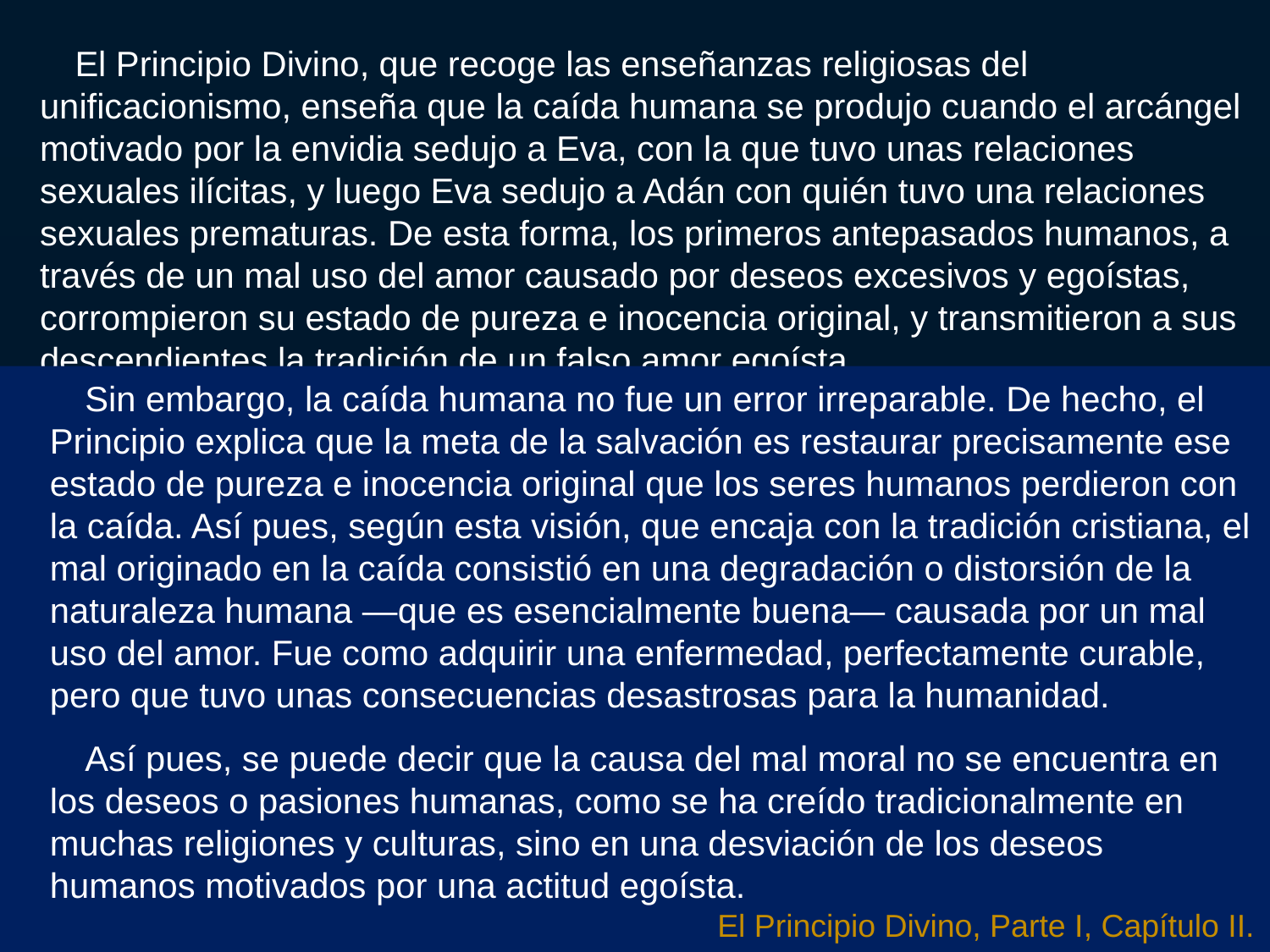

El Principio Divino, que recoge las enseñanzas religiosas del unificacionismo, enseña que la caída humana se produjo cuando el arcángel motivado por la envidia sedujo a Eva, con la que tuvo unas relaciones sexuales ilícitas, y luego Eva sedujo a Adán con quién tuvo una relaciones sexuales prematuras. De esta forma, los primeros antepasados humanos, a través de un mal uso del amor causado por deseos excesivos y egoístas, corrompieron su estado de pureza e inocencia original, y transmitieron a sus descendientes la tradición de un falso amor egoísta.
Sin embargo, la caída humana no fue un error irreparable. De hecho, el Principio explica que la meta de la salvación es restaurar precisamente ese estado de pureza e inocencia original que los seres humanos perdieron con la caída. Así pues, según esta visión, que encaja con la tradición cristiana, el mal originado en la caída consistió en una degradación o distorsión de la naturaleza humana —que es esencialmente buena— causada por un mal uso del amor. Fue como adquirir una enfermedad, perfectamente curable, pero que tuvo unas consecuencias desastrosas para la humanidad.
Así pues, se puede decir que la causa del mal moral no se encuentra en los deseos o pasiones humanas, como se ha creído tradicionalmente en muchas religiones y culturas, sino en una desviación de los deseos humanos motivados por una actitud egoísta.
El Principio Divino, Parte I, Capítulo II.